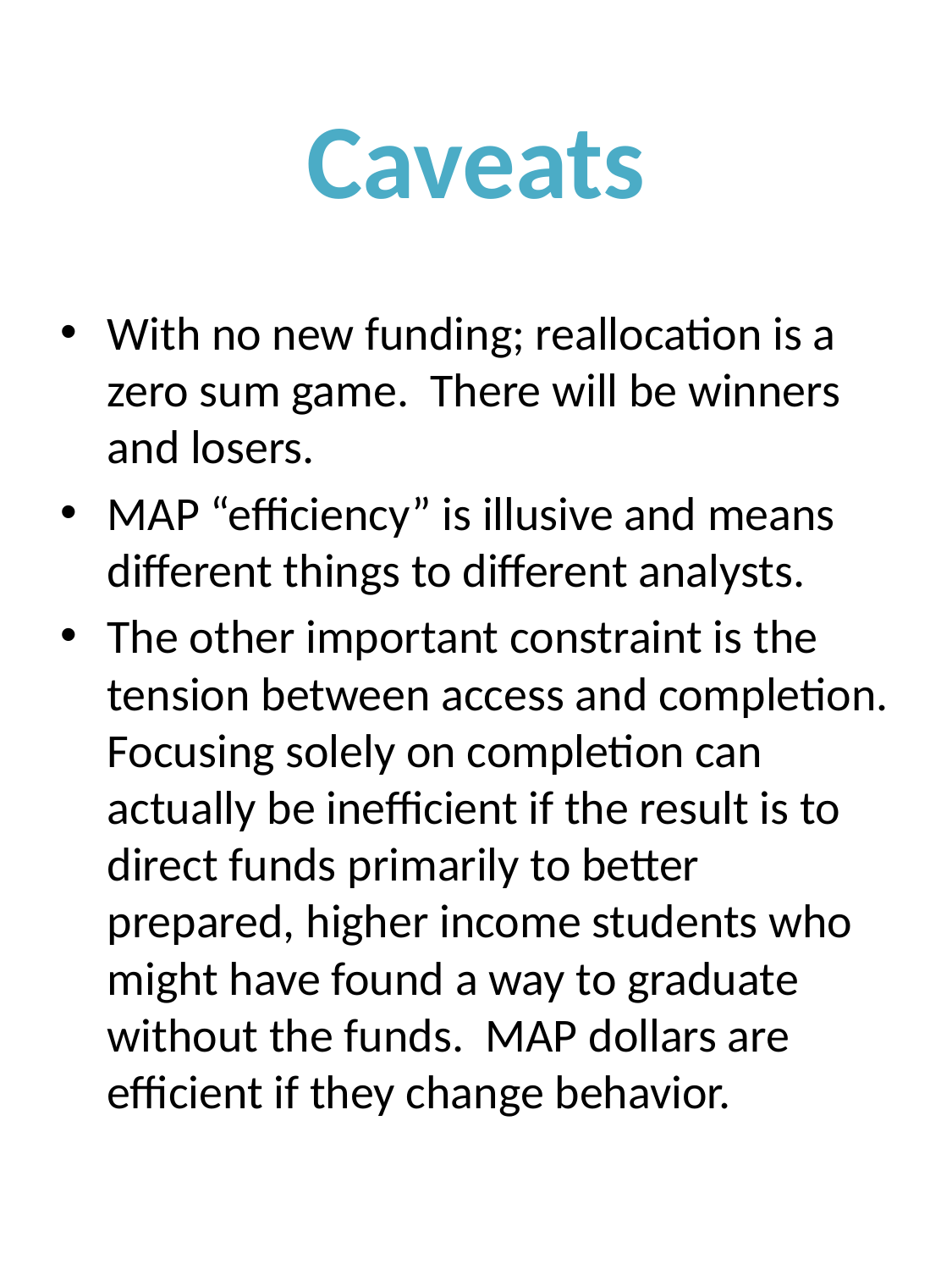

# Caveats
With no new funding; reallocation is a zero sum game.  There will be winners and losers.
MAP “efficiency” is illusive and means different things to different analysts.
The other important constraint is the tension between access and completion. Focusing solely on completion can actually be inefficient if the result is to direct funds primarily to better prepared, higher income students who might have found a way to graduate without the funds.  MAP dollars are efficient if they change behavior.